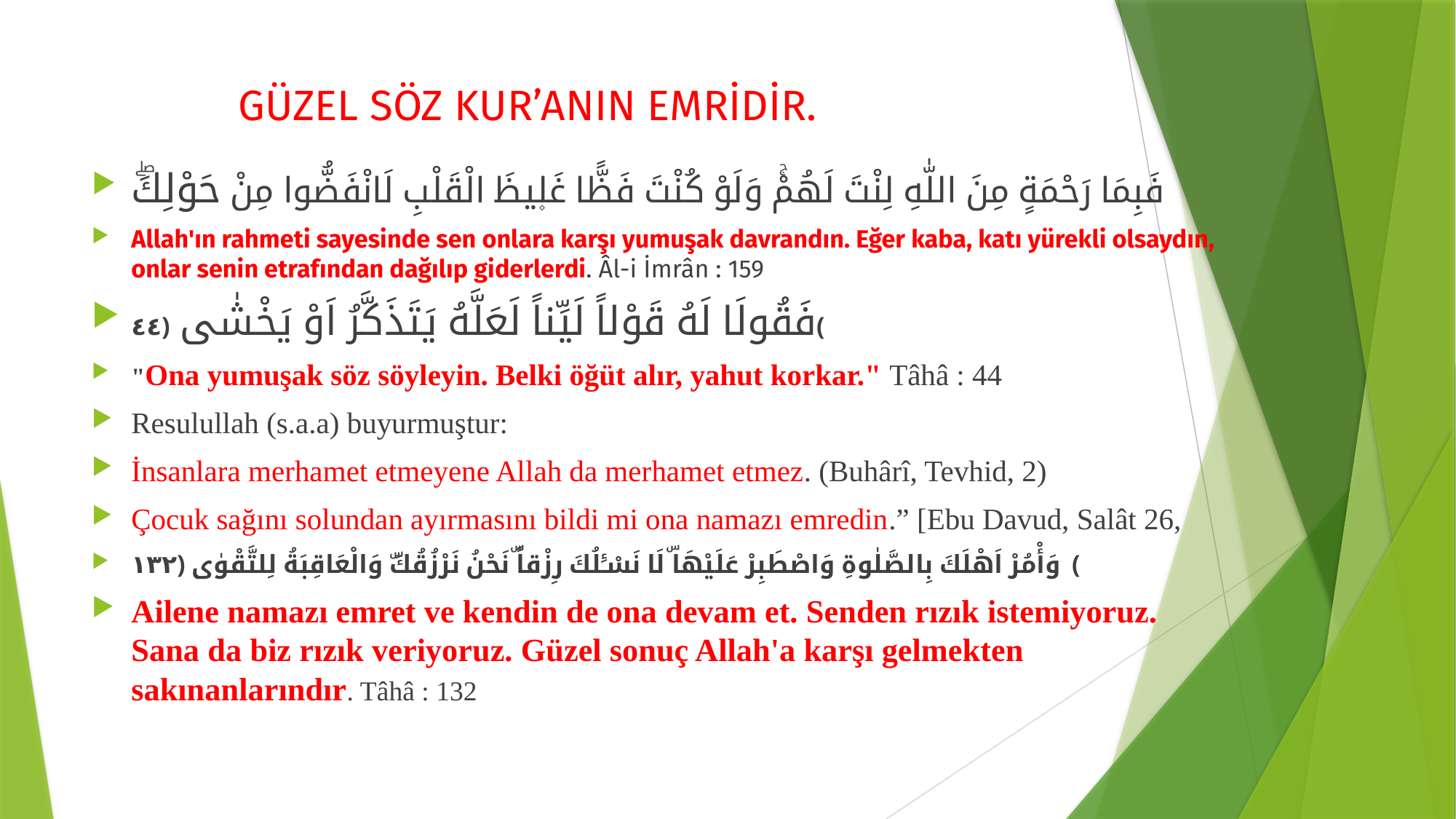

# GÜZEL SÖZ KUR’ANIN EMRİDİR.
فَبِمَا رَحْمَةٍ مِنَ اللّٰهِ لِنْتَ لَهُمْۚ وَلَوْ كُنْتَ فَظًّا غَل۪يظَ الْقَلْبِ لَانْفَضُّوا مِنْ حَوْلِكَۖ
Allah'ın rahmeti sayesinde sen onlara karşı yumuşak davrandın. Eğer kaba, katı yürekli olsaydın, onlar senin etrafından dağılıp giderlerdi. Âl-i İmrân : 159
فَقُولَا لَهُ قَوْلاً لَيِّناً لَعَلَّهُ يَتَذَكَّرُ اَوْ يَخْشٰى ﴿٤٤﴾
"Ona yumuşak söz söyleyin. Belki öğüt alır, yahut korkar." Tâhâ : 44
Resulullah (s.a.a) buyurmuştur:
İnsanlara merhamet etmeyene Allah da merhamet etmez. (Buhârî, Tevhid, 2)
Çocuk sağını solundan ayırmasını bildi mi ona namazı emredin.” [Ebu Davud, Salât 26,
وَأْمُرْ اَهْلَكَ بِالصَّلٰوةِ وَاصْطَبِرْ عَلَيْهَاۜ لَا نَسْـَٔلُكَ رِزْقاًۜ نَحْنُ نَرْزُقُكَۜ وَالْعَاقِبَةُ لِلتَّقْوٰى ﴿١٣٢﴾
Ailene namazı emret ve kendin de ona devam et. Senden rızık istemiyoruz. Sana da biz rızık veriyoruz. Güzel sonuç Allah'a karşı gelmekten sakınanlarındır. Tâhâ : 132